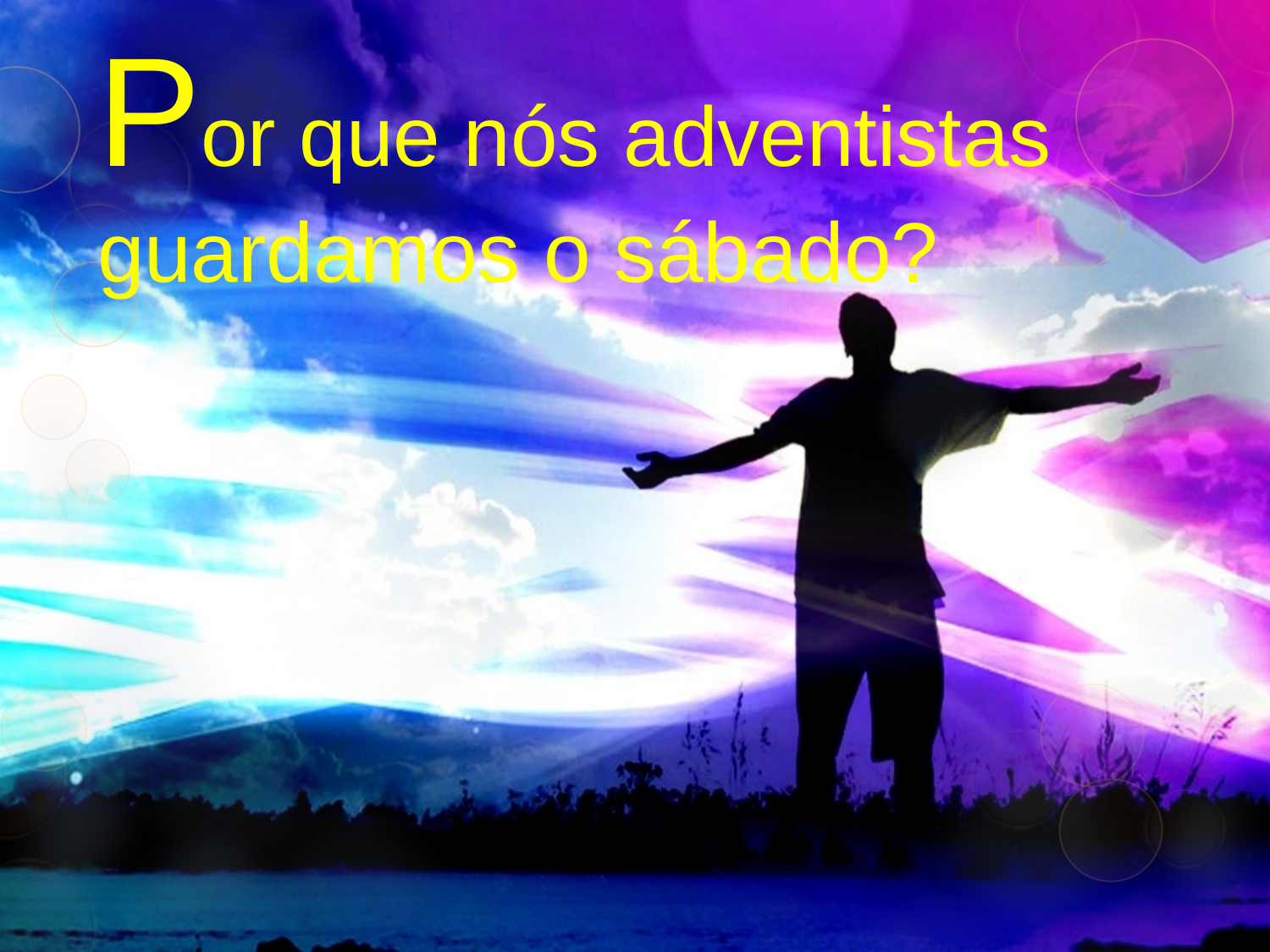

# Por que nós adventistas guardamos o sábado?